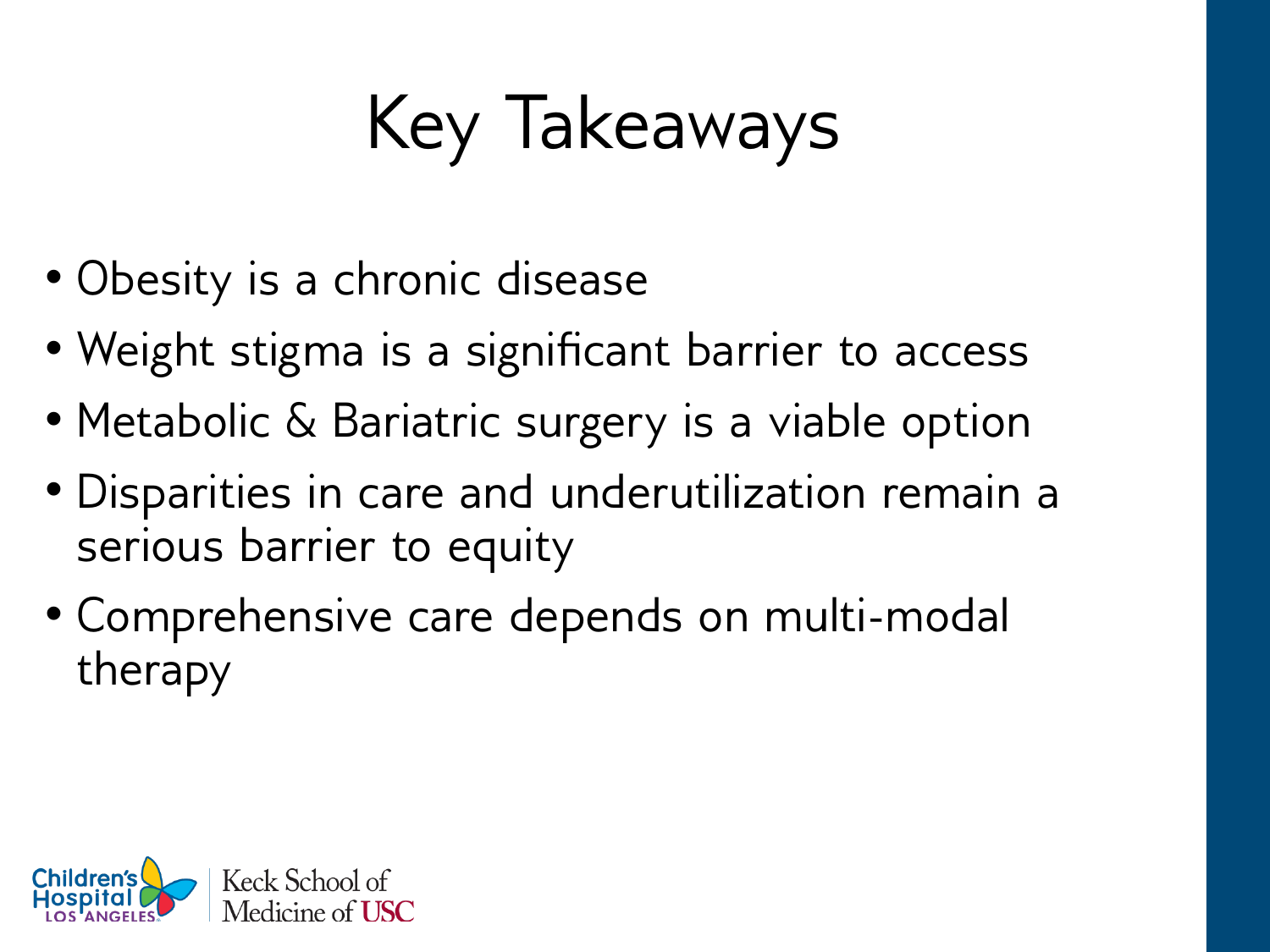

# Key Takeaways
Obesity is a chronic disease
Weight stigma is a significant barrier to access
Metabolic & Bariatric surgery is a viable option
Disparities in care and underutilization remain a serious barrier to equity
Comprehensive care depends on multi-modal therapy